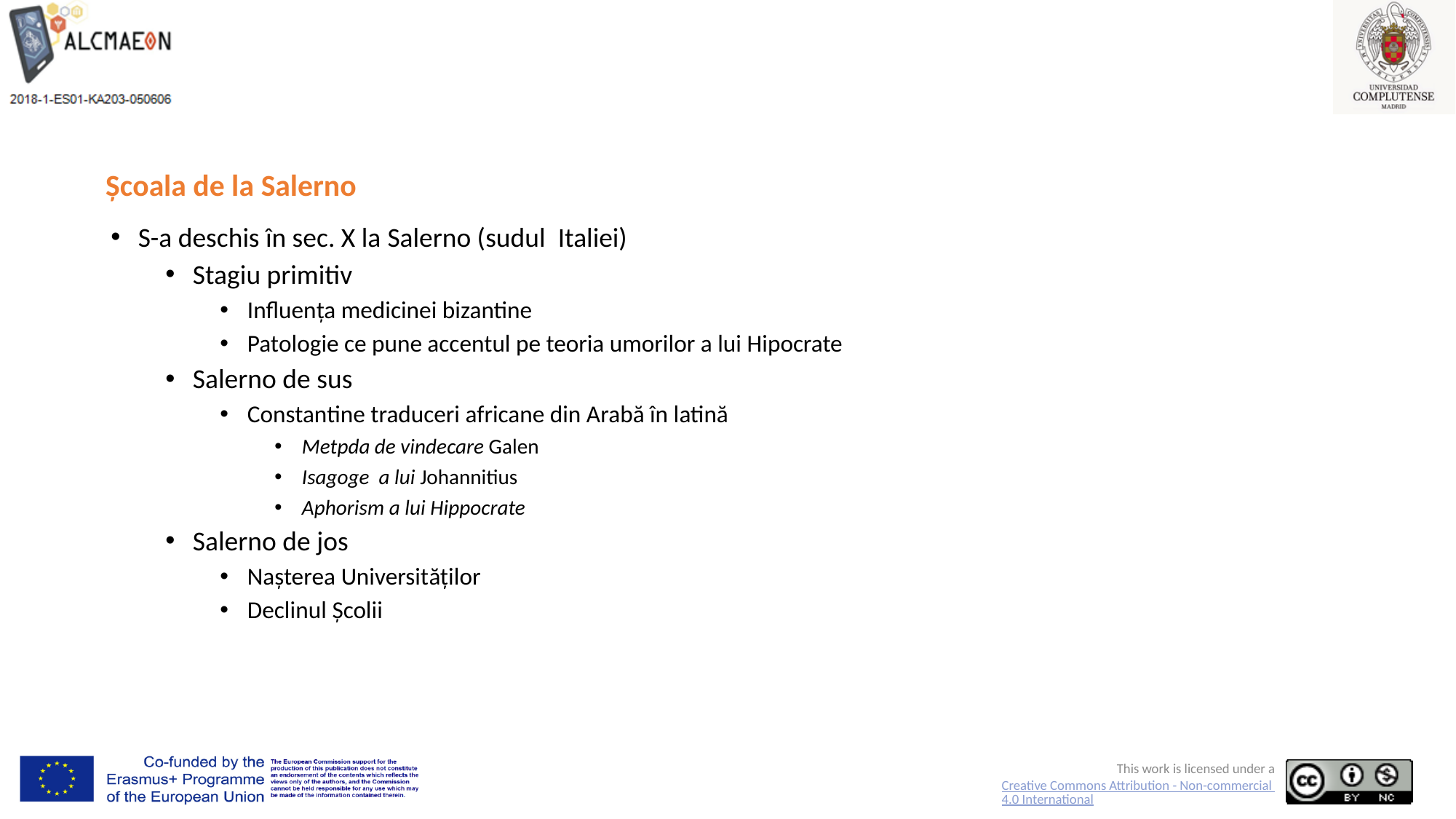

# Școala de la Salerno
S-a deschis în sec. X la Salerno (sudul  Italiei)
Stagiu primitiv
Influența medicinei bizantine
Patologie ce pune accentul pe teoria umorilor a lui Hipocrate
Salerno de sus
Constantine traduceri africane din Arabă în latină
Metpda de vindecare Galen
Isagoge  a lui Johannitius
Aphorism a lui Hippocrate
Salerno de jos
Nașterea Universităților
Declinul Școlii